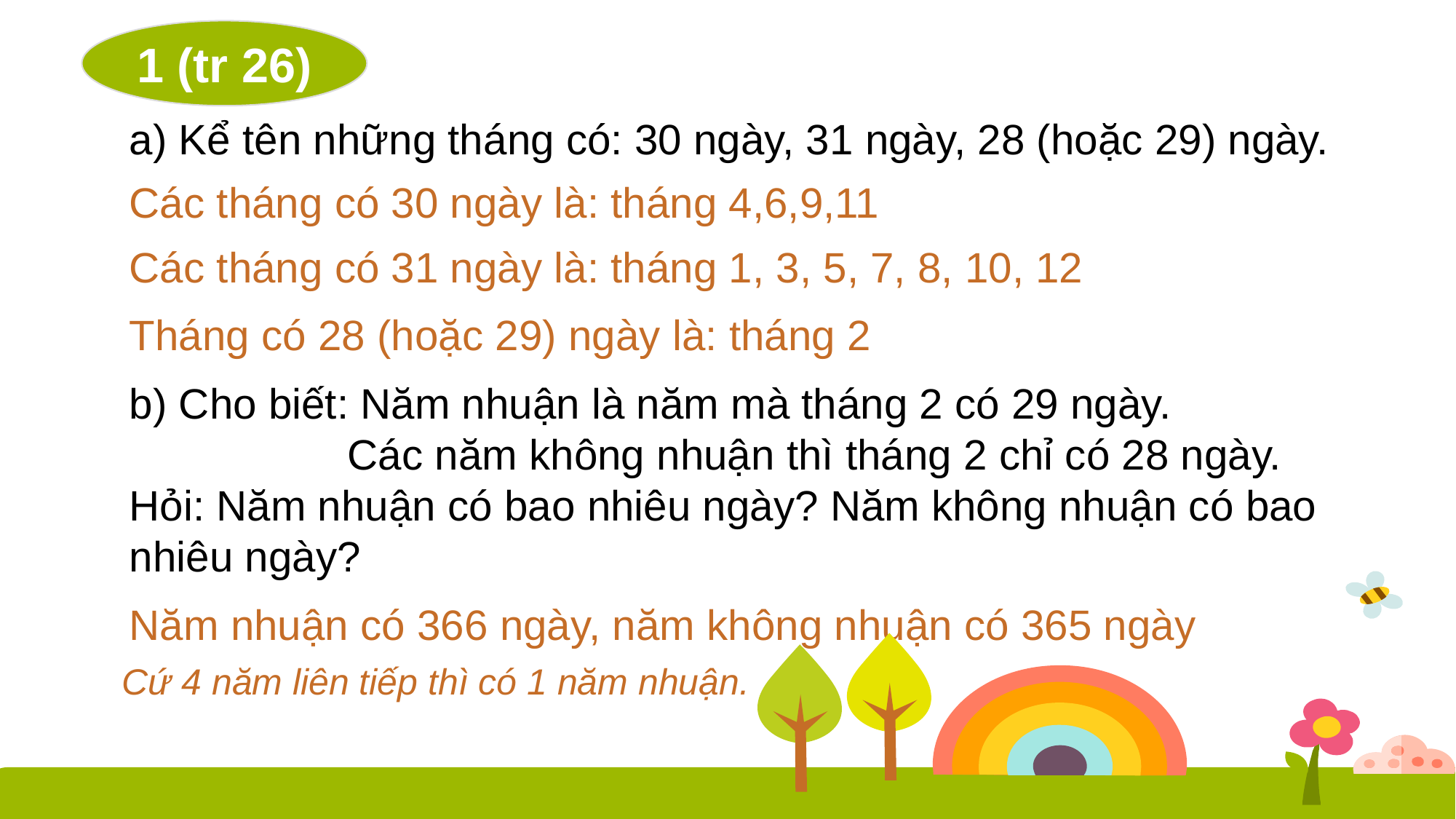

1 (tr 26)
a) Kể tên những tháng có: 30 ngày, 31 ngày, 28 (hoặc 29) ngày.
Các tháng có 30 ngày là: tháng 4,6,9,11
Các tháng có 31 ngày là: tháng 1, 3, 5, 7, 8, 10, 12
Tháng có 28 (hoặc 29) ngày là: tháng 2
b) Cho biết: Năm nhuận là năm mà tháng 2 có 29 ngày.
  		Các năm không nhuận thì tháng 2 chỉ có 28 ngày.
Hỏi: Năm nhuận có bao nhiêu ngày? Năm không nhuận có bao nhiêu ngày?

Năm nhuận có 366 ngày, năm không nhuận có 365 ngày
Cứ 4 năm liên tiếp thì có 1 năm nhuận.